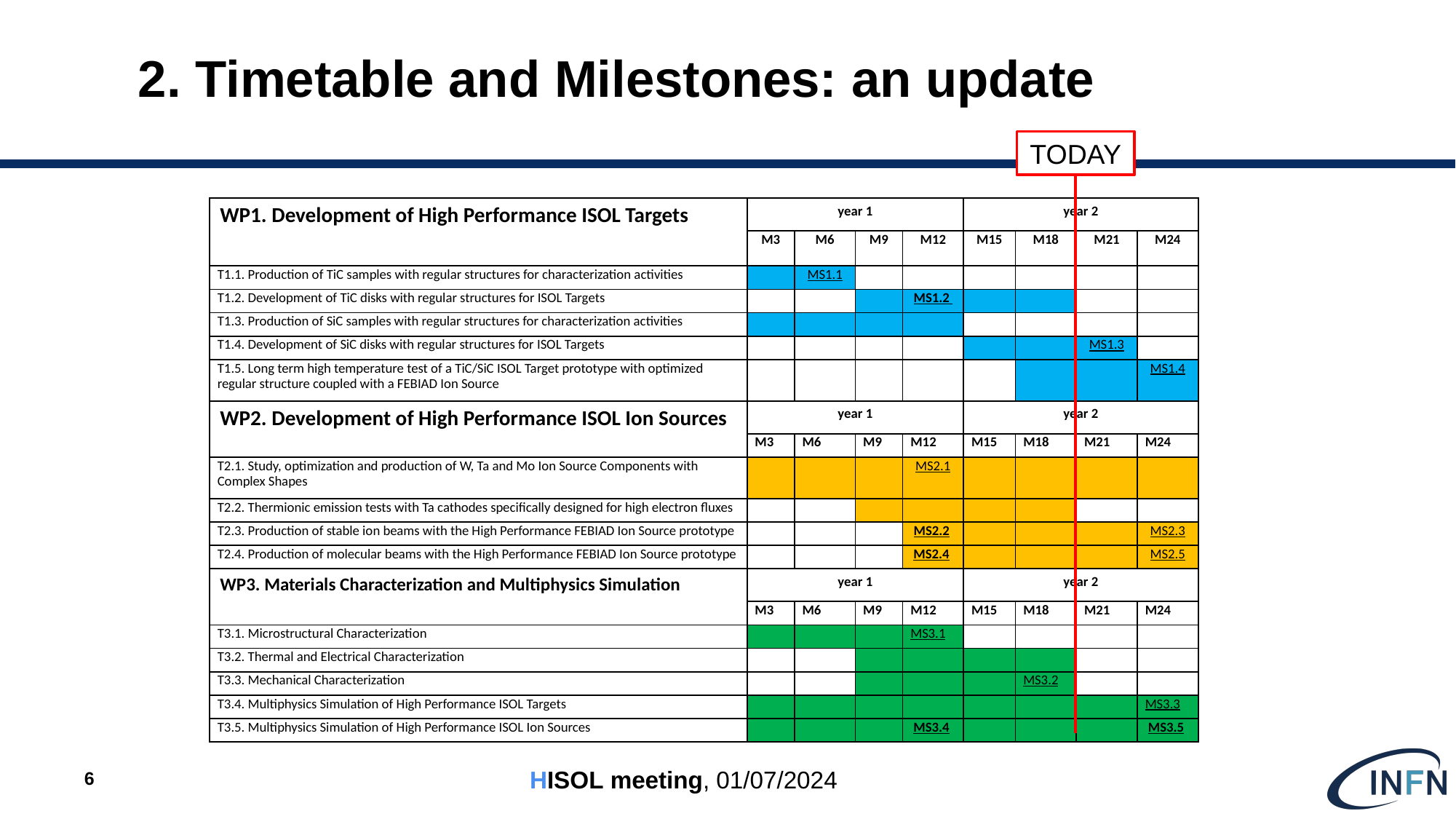

# 2. Timetable and Milestones: an update
TODAY
| WP1. Development of High Performance ISOL Targets | year 1 |  |  |  | year 2 |  |  |  |
| --- | --- | --- | --- | --- | --- | --- | --- | --- |
|  | M3 | M6 | M9 | M12 | M15 | M18 | M21 | M24 |
| T1.1. Production of TiC samples with regular structures for characterization activities |  | MS1.1 |  |  |  |  |  |  |
| T1.2. Development of TiC disks with regular structures for ISOL Targets |  |  |  | MS1.2 |  |  |  |  |
| T1.3. Production of SiC samples with regular structures for characterization activities |  |  |  |  |  |  |  |  |
| T1.4. Development of SiC disks with regular structures for ISOL Targets |  |  |  |  |  |  | MS1.3 |  |
| T1.5. Long term high temperature test of a TiC/SiC ISOL Target prototype with optimized regular structure coupled with a FEBIAD Ion Source |  |  |  |  |  |  |  | MS1.4 |
| WP2. Development of High Performance ISOL Ion Sources | year 1 |  |  |  | year 2 |  |  |  |
|  | M3 | M6 | M9 | M12 | M15 | M18 | M21 | M24 |
| T2.1. Study, optimization and production of W, Ta and Mo Ion Source Components with Complex Shapes |  |  |  | MS2.1 |  |  |  |  |
| T2.2. Thermionic emission tests with Ta cathodes specifically designed for high electron fluxes |  |  |  |  |  |  |  |  |
| T2.3. Production of stable ion beams with the High Performance FEBIAD Ion Source prototype |  |  |  | MS2.2 |  |  |  | MS2.3 |
| T2.4. Production of molecular beams with the High Performance FEBIAD Ion Source prototype |  |  |  | MS2.4 |  |  |  | MS2.5 |
| WP3. Materials Characterization and Multiphysics Simulation | year 1 |  |  |  | year 2 |  |  |  |
|  | M3 | M6 | M9 | M12 | M15 | M18 | M21 | M24 |
| T3.1. Microstructural Characterization |  |  |  | MS3.1 |  |  |  |  |
| T3.2. Thermal and Electrical Characterization |  |  |  |  |  |  |  |  |
| T3.3. Mechanical Characterization |  |  |  |  |  | MS3.2 |  |  |
| T3.4. Multiphysics Simulation of High Performance ISOL Targets |  |  |  |  |  |  |  | MS3.3 |
| T3.5. Multiphysics Simulation of High Performance ISOL Ion Sources |  |  |  | MS3.4 |  |  |  | MS3.5 |
HISOL meeting, 01/07/2024
6